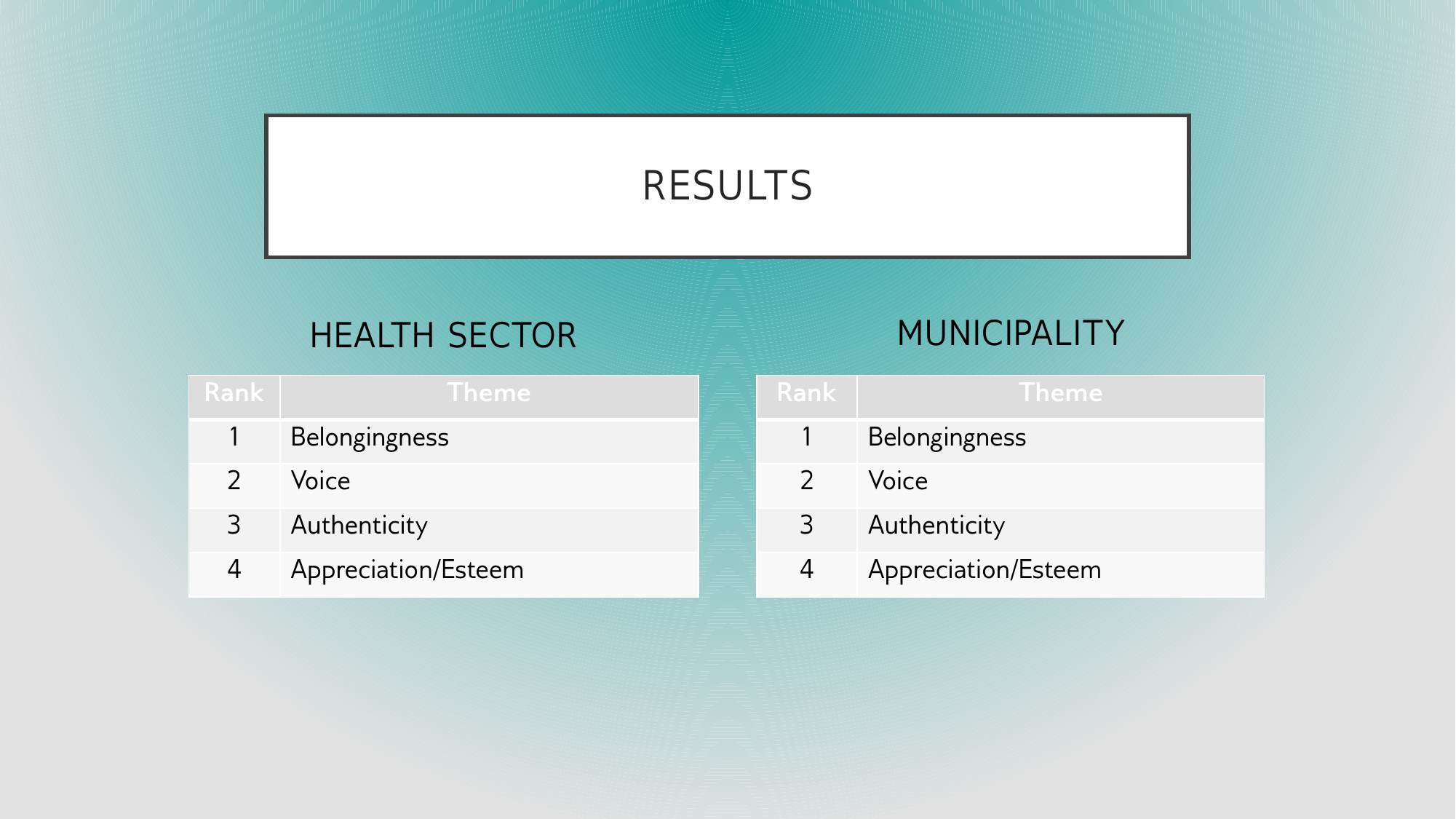

# Results
Health sector
Municipality
| Rank | Theme |
| --- | --- |
| 1 | Belongingness |
| 2 | Voice |
| 3 | Authenticity |
| 4 | Appreciation/Esteem |
| Rank | Theme |
| --- | --- |
| 1 | Belongingness |
| 2 | Voice |
| 3 | Authenticity |
| 4 | Appreciation/Esteem |